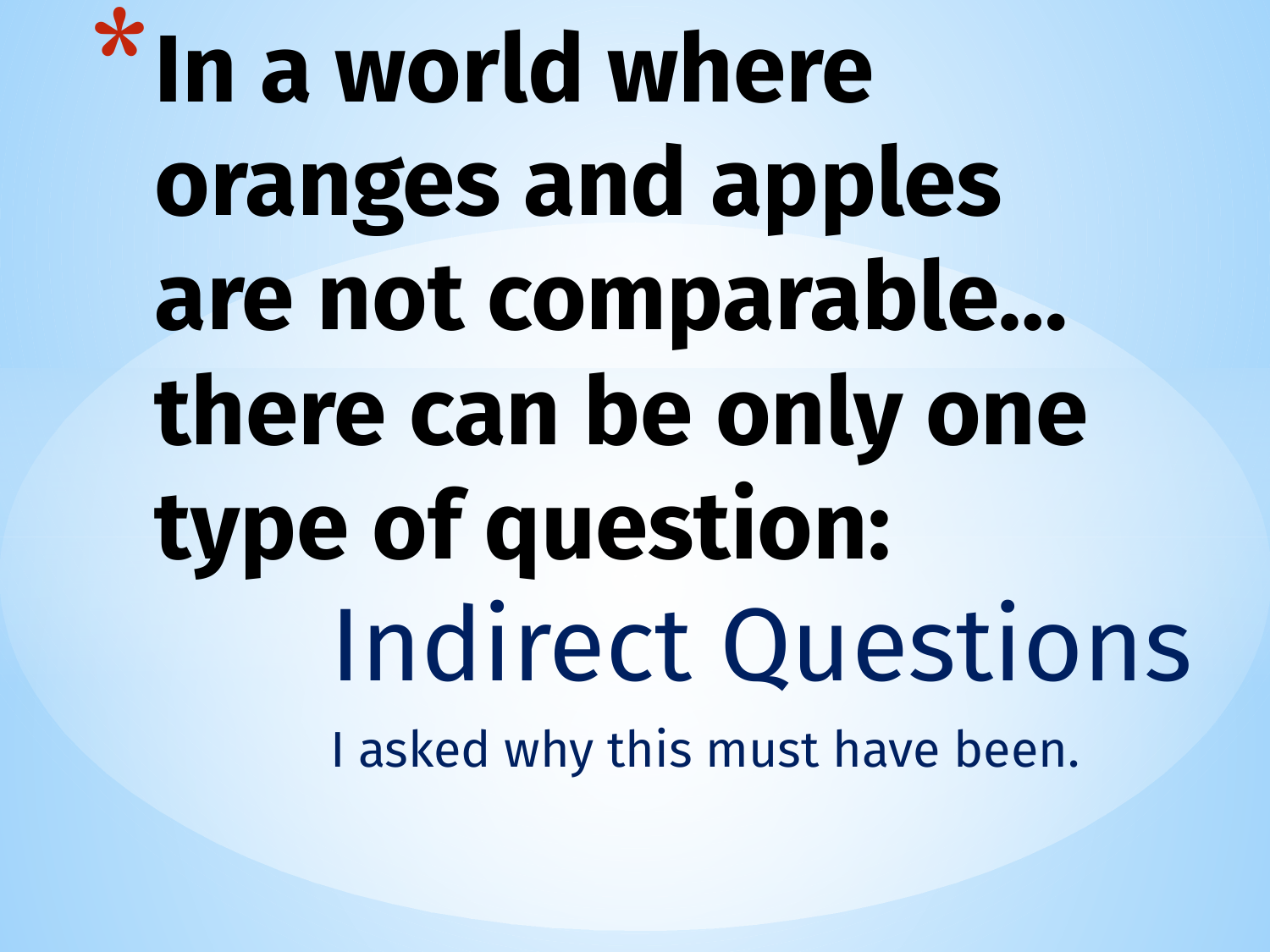

# In a world where oranges and apples are not comparable… there can be only one type of question:
Indirect Questions
I asked why this must have been.